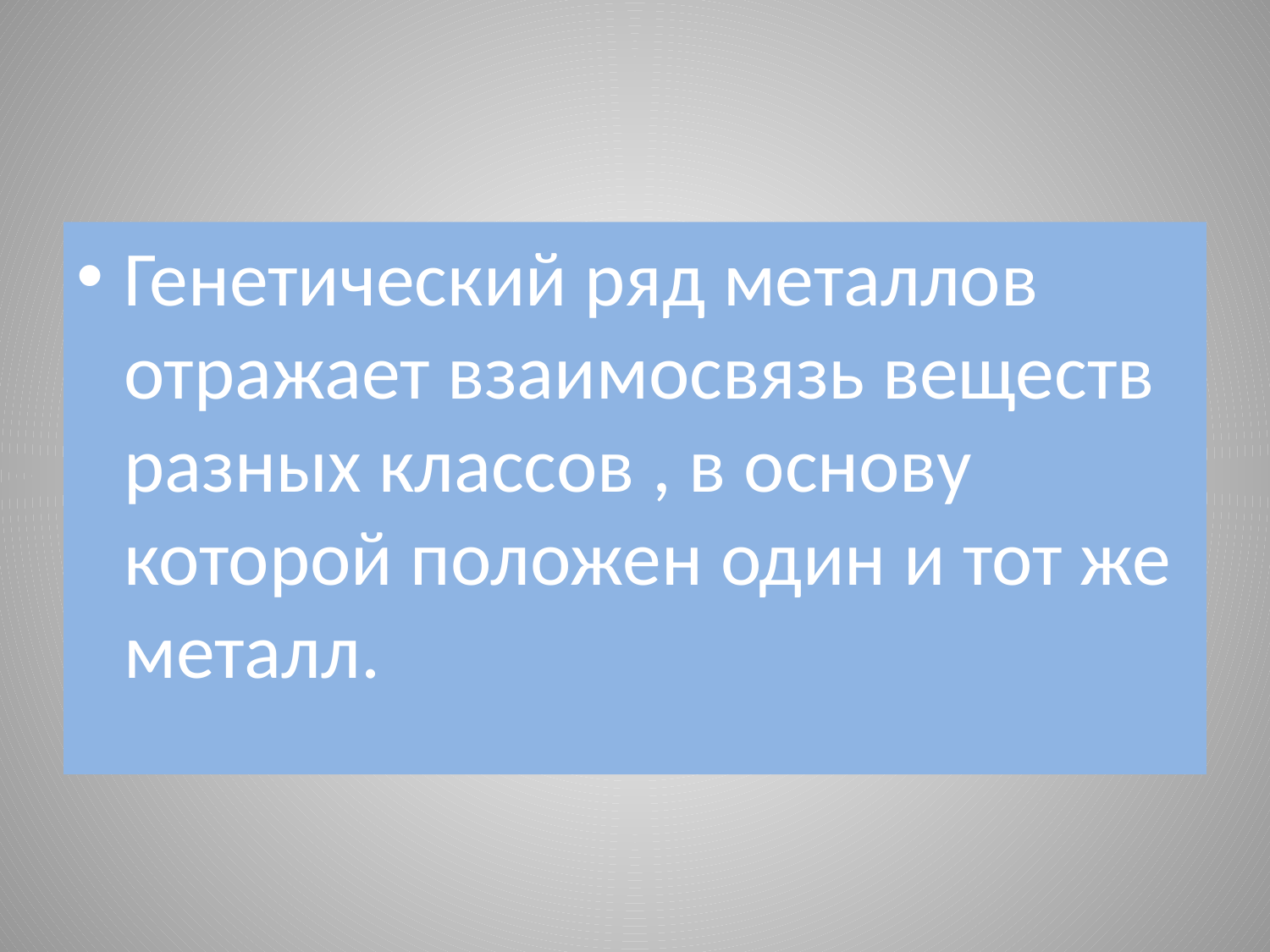

Генетический ряд металлов отражает взаимосвязь веществ разных классов , в основу которой положен один и тот же металл.